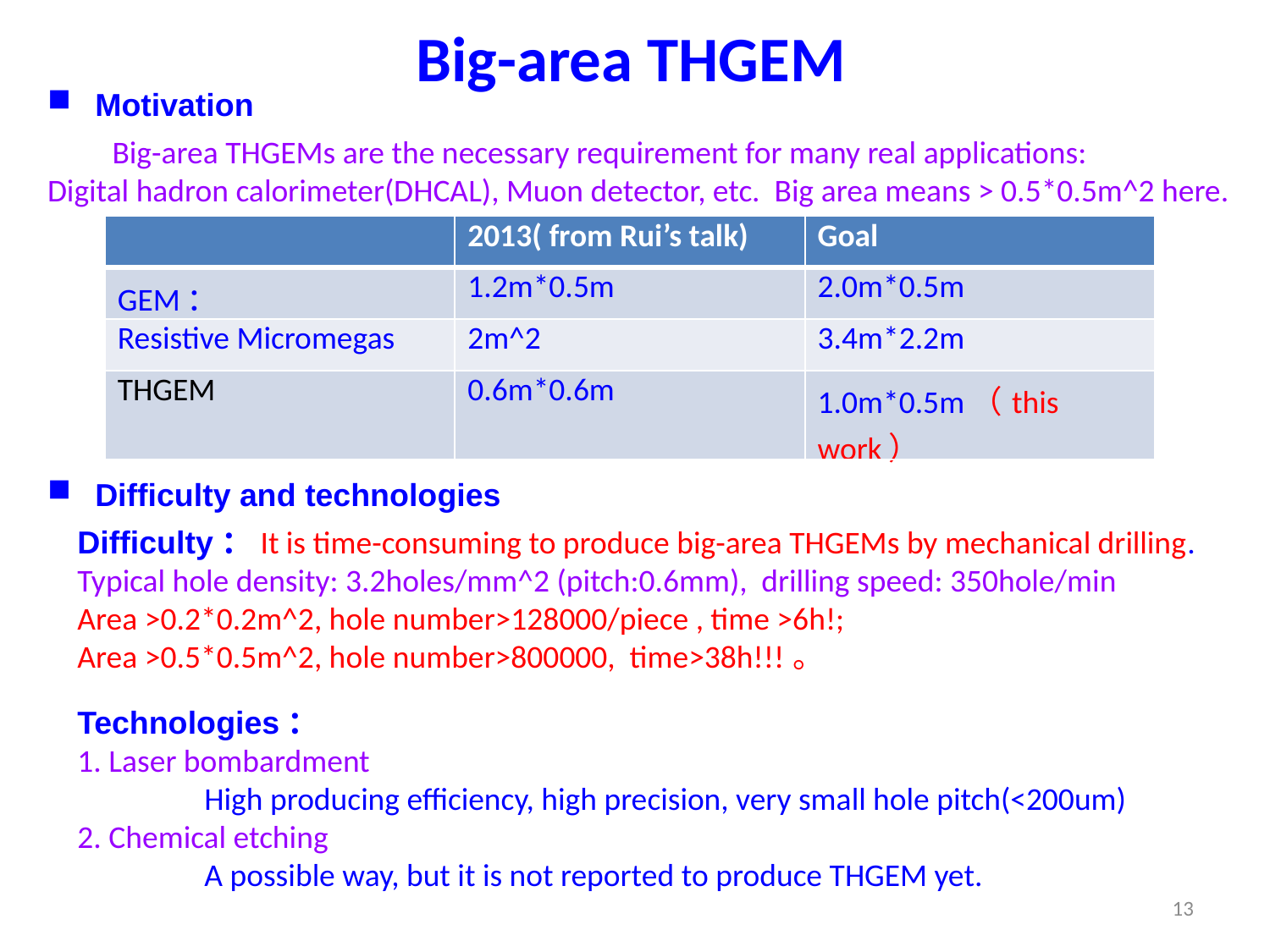

Big-area THGEM
Motivation
         Big-area THGEMs are the necessary requirement for many real applications:
Digital hadron calorimeter(DHCAL), Muon detector, etc.  Big area means > 0.5*0.5m^2 here.
|  | 2013( from Rui’s talk) | Goal |
| --- | --- | --- |
| GEM： | 1.2m\*0.5m | 2.0m\*0.5m |
| Resistive Micromegas | 2m^2 | 3.4m\*2.2m |
| THGEM | 0.6m\*0.6m | 1.0m\*0.5m（this work） |
Difficulty and technologies
Difficulty：It is time-consuming to produce big-area THGEMs by mechanical drilling.
Typical hole density: 3.2holes/mm^2 (pitch:0.6mm),  drilling speed: 350hole/min
Area >0.2*0.2m^2, hole number>128000/piece , time >6h!;
Area >0.5*0.5m^2, hole number>800000,  time>38h!!!。

Technologies：
1. Laser bombardment
	High producing efficiency, high precision, very small hole pitch(<200um)
2. Chemical etching
	A possible way, but it is not reported to produce THGEM yet.
13